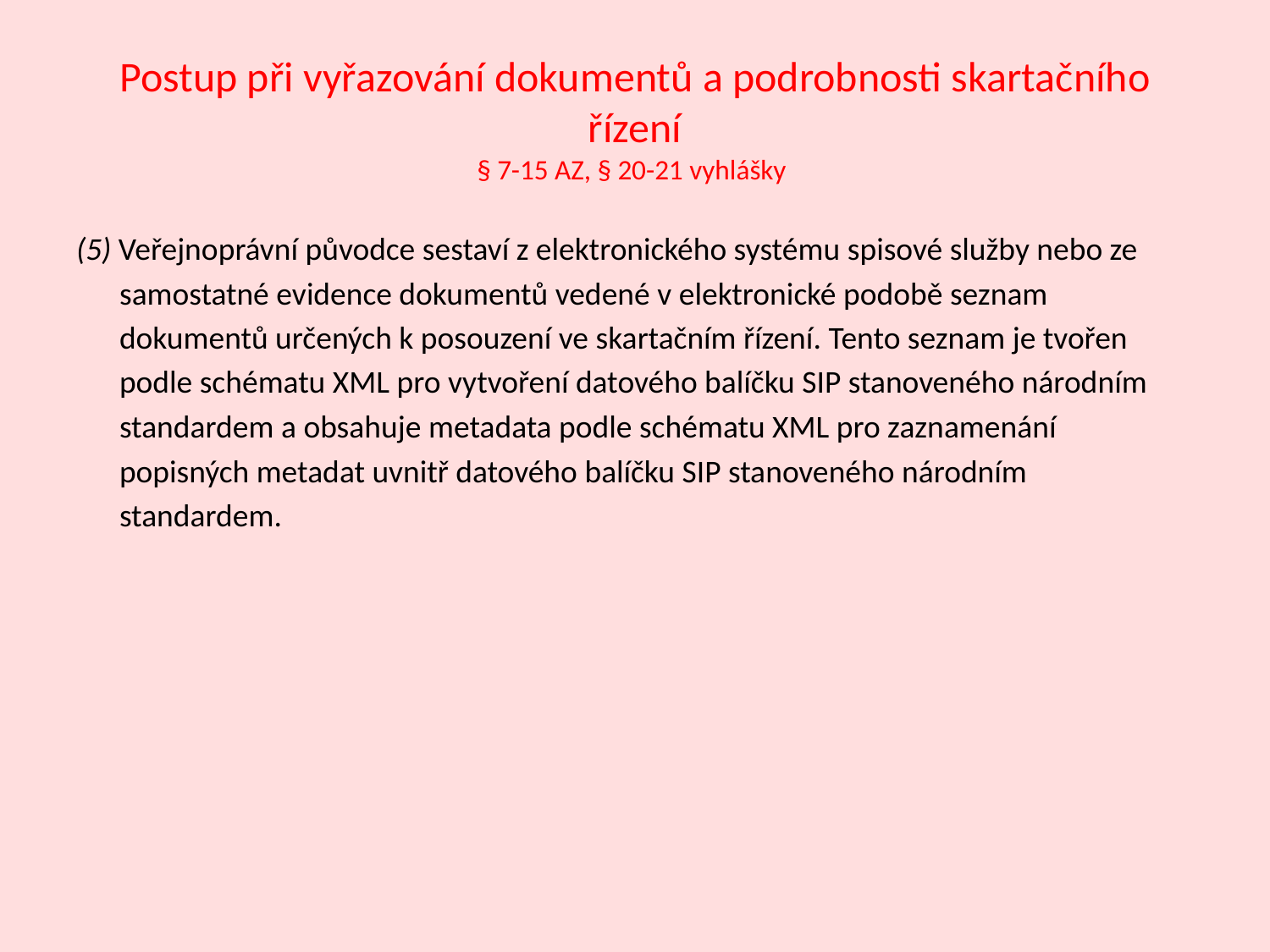

# Postup při vyřazování dokumentů a podrobnosti skartačního řízení § 7-15 AZ, § 20-21 vyhlášky
(5) Veřejnoprávní původce sestaví z elektronického systému spisové služby nebo ze
      samostatné evidence dokumentů vedené v elektronické podobě seznam
      dokumentů určených k posouzení ve skartačním řízení. Tento seznam je tvořen
      podle schématu XML pro vytvoření datového balíčku SIP stanoveného národním
      standardem a obsahuje metadata podle schématu XML pro zaznamenání
      popisných metadat uvnitř datového balíčku SIP stanoveného národním
      standardem.